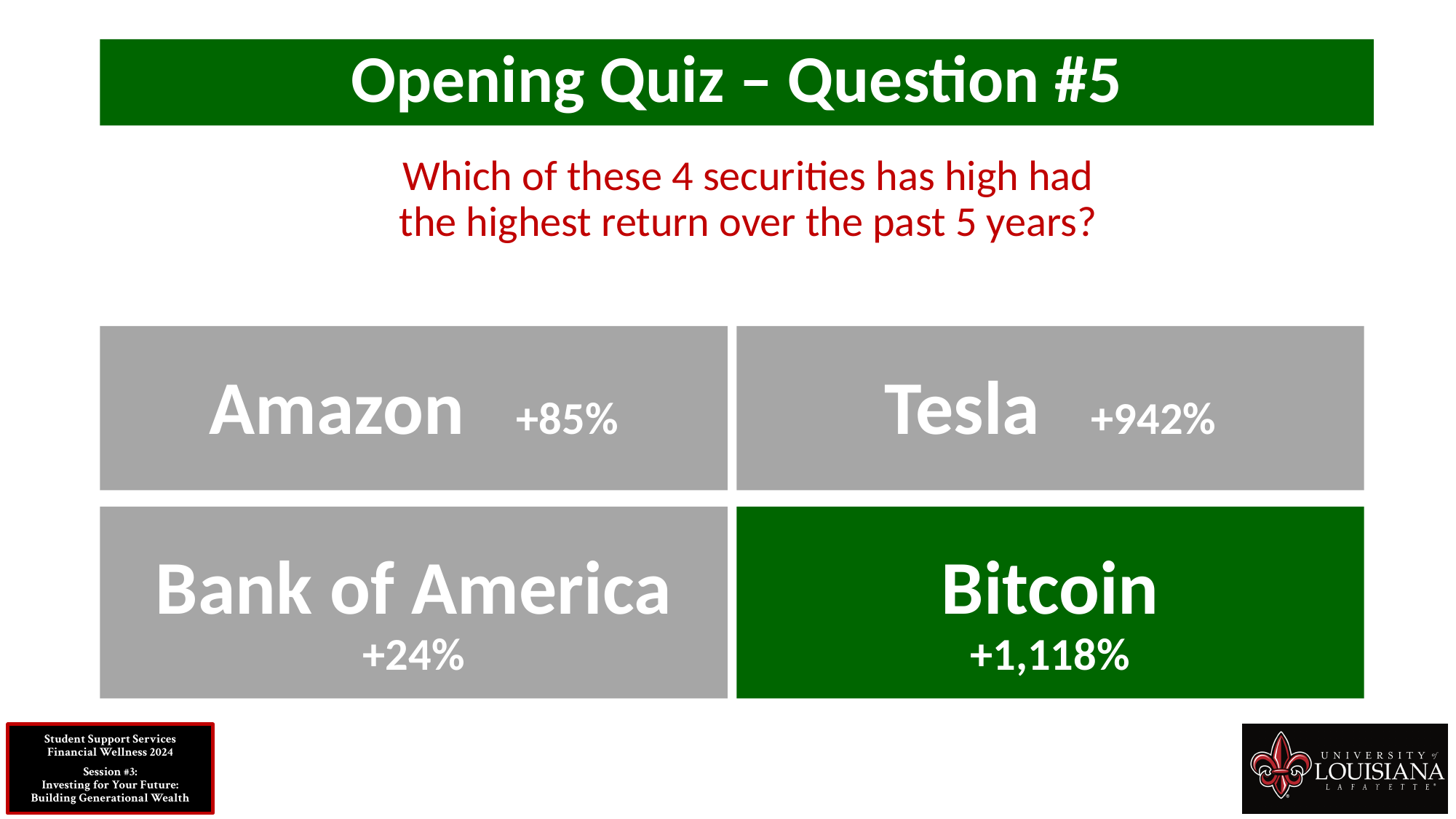

Opening Quiz – Question #5
Which of these 4 securities has high had
the highest return over the past 5 years?

Amazon   +85%

Tesla   +942%

Bank of America
+24%

Bitcoin
+1,118%